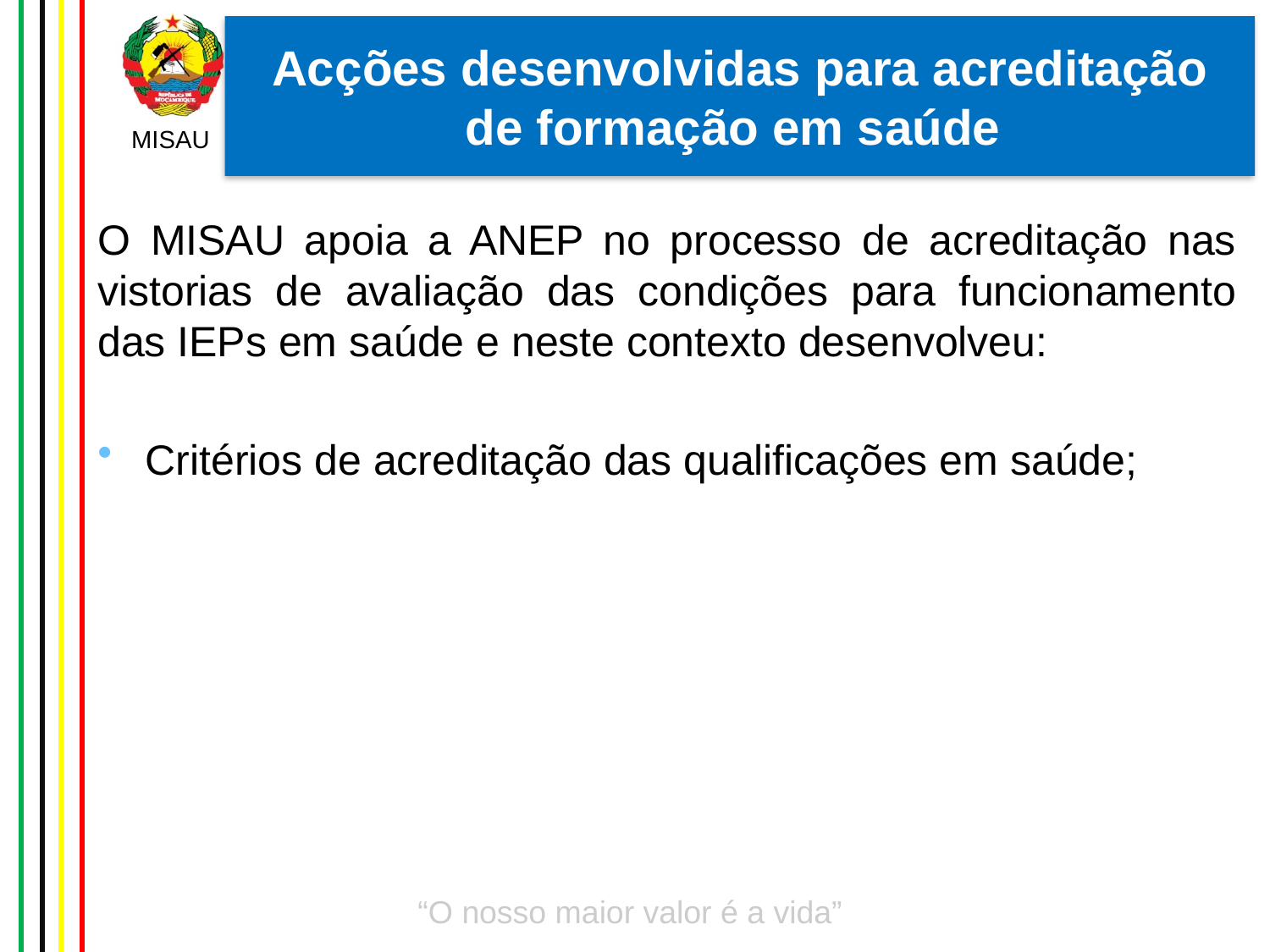

Acções desenvolvidas para acreditação de formação em saúde
O MISAU apoia a ANEP no processo de acreditação nas vistorias de avaliação das condições para funcionamento das IEPs em saúde e neste contexto desenvolveu:

Critérios de acreditação das qualificações em saúde;

24/08/2022
10